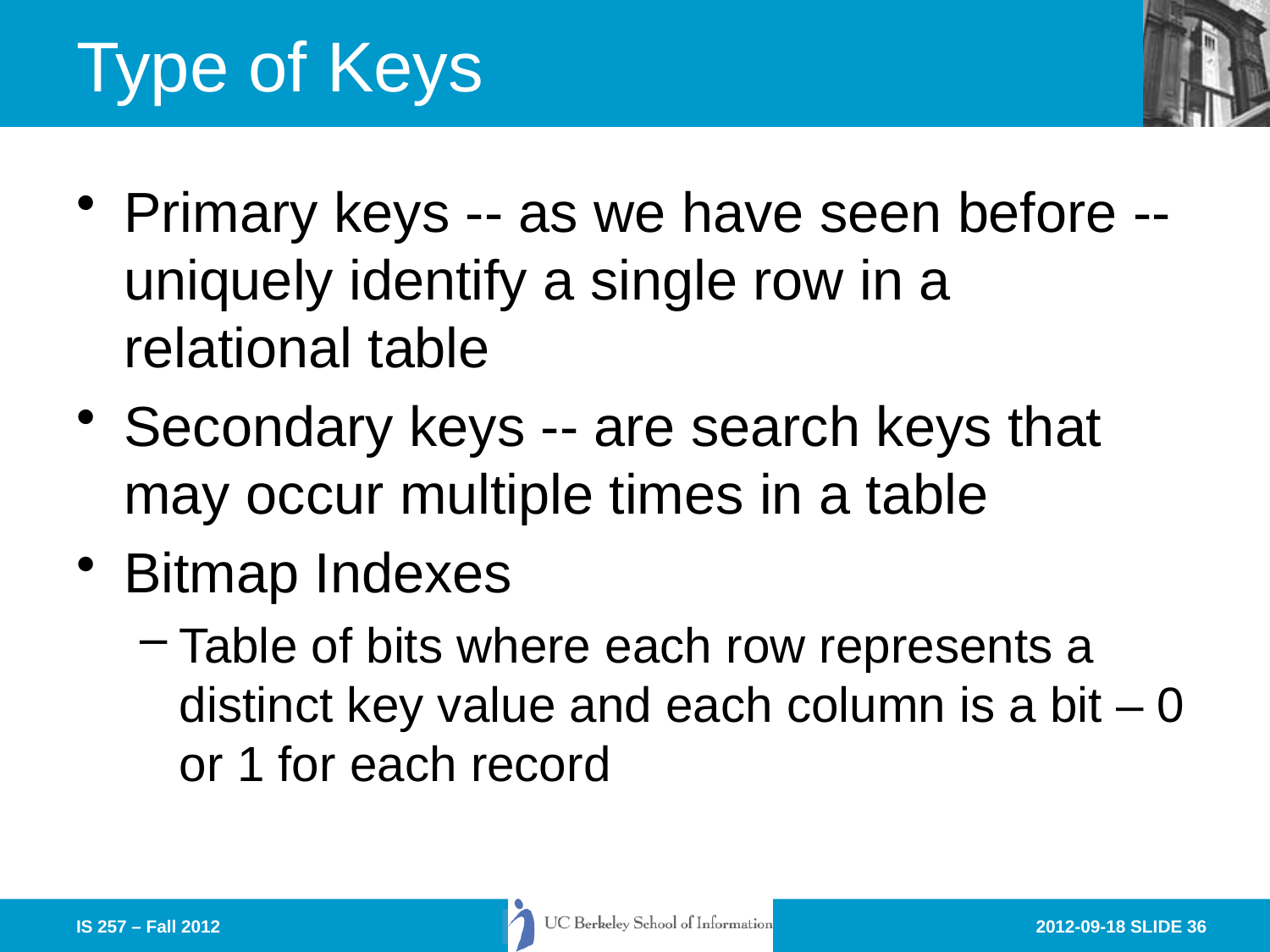

# Type of Keys
Primary keys -- as we have seen before -- uniquely identify a single row in a relational table
Secondary keys -- are search keys that may occur multiple times in a table
Bitmap Indexes
Table of bits where each row represents a distinct key value and each column is a bit – 0 or 1 for each record

IS 257 – Fall 2012